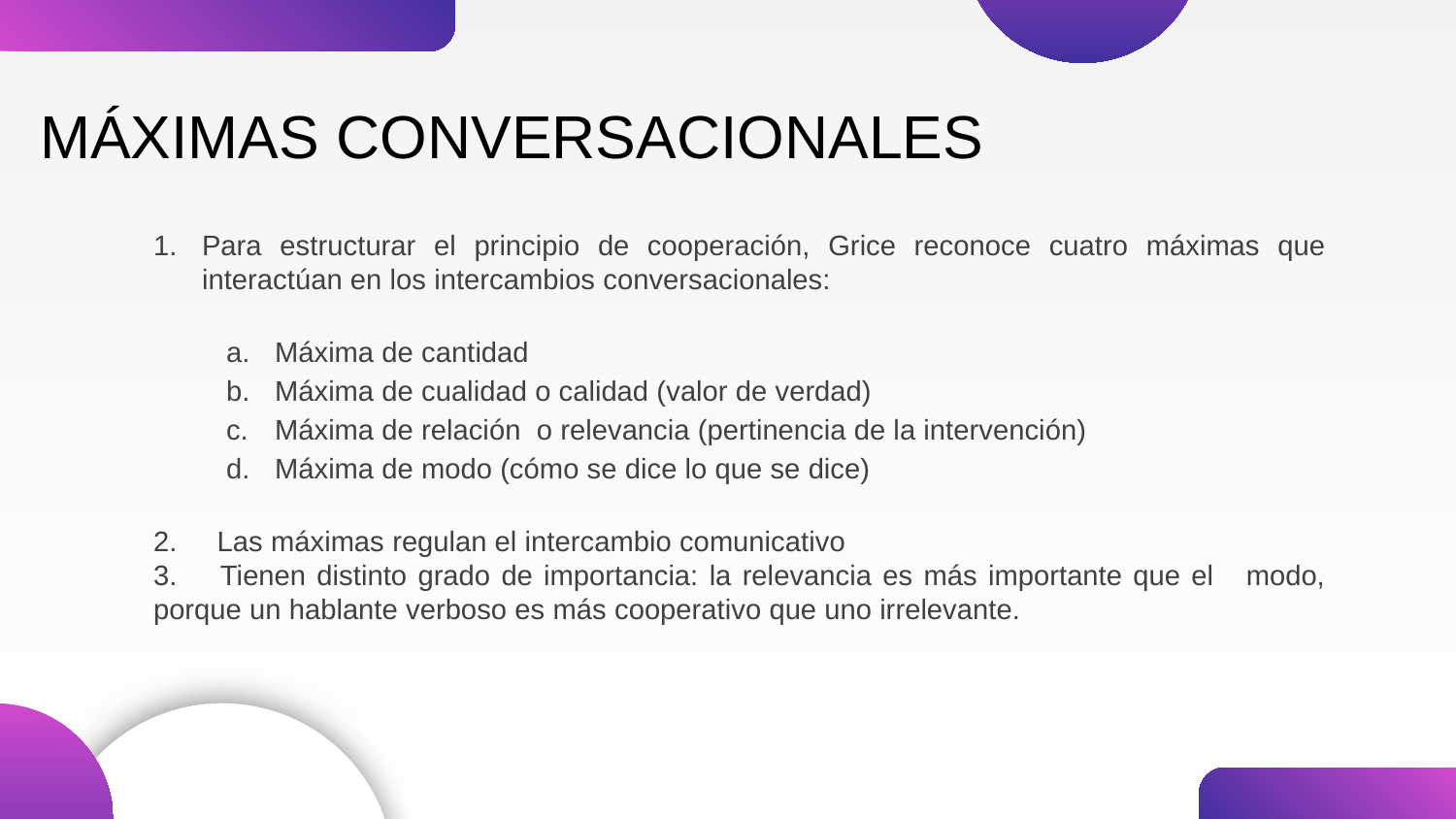

# MÁXIMAS CONVERSACIONALES
Para estructurar el principio de cooperación, Grice reconoce cuatro máximas que interactúan en los intercambios conversacionales:

Máxima de cantidad
Máxima de cualidad o calidad (valor de verdad)
Máxima de relación  o relevancia (pertinencia de la intervención)
Máxima de modo (cómo se dice lo que se dice)

2.     Las máximas regulan el intercambio comunicativo
3.    Tienen distinto grado de importancia: la relevancia es más importante que el   modo, porque un hablante verboso es más cooperativo que uno irrelevante.